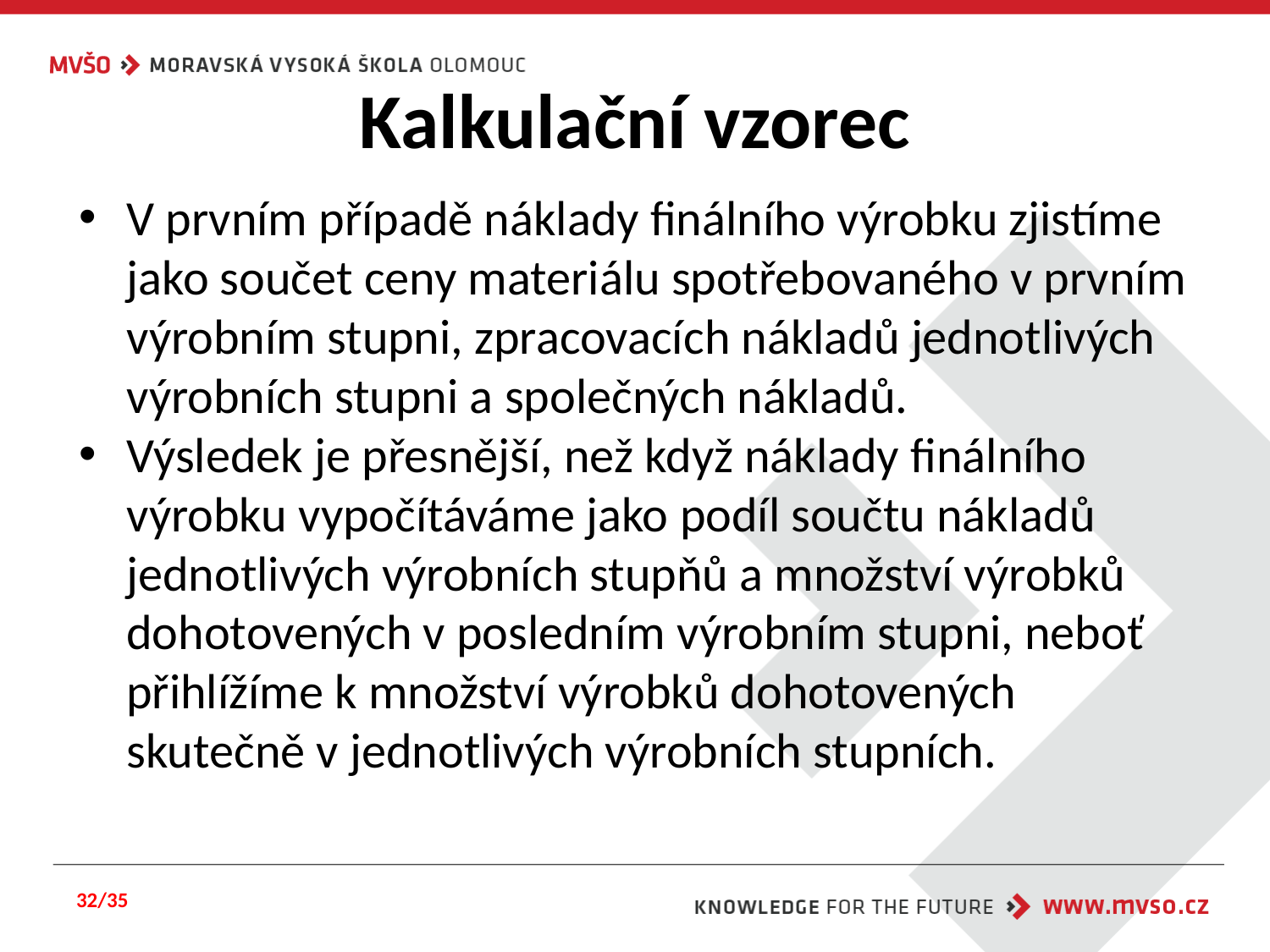

# Kalkulační vzorec
V prvním případě náklady finálního výrobku zjistíme jako součet ceny materiálu spotřebovaného v prvním výrobním stupni, zpracovacích nákladů jednotlivých výrobních stupni a společných nákladů.
Výsledek je přesnější, než když náklady finálního výrobku vypočítáváme jako podíl součtu nákladů jednotlivých výrobních stupňů a množství výrobků dohotovených v posledním výrobním stupni, neboť přihlížíme k množství výrobků dohotovených skutečně v jednotlivých výrobních stupních.
32/35